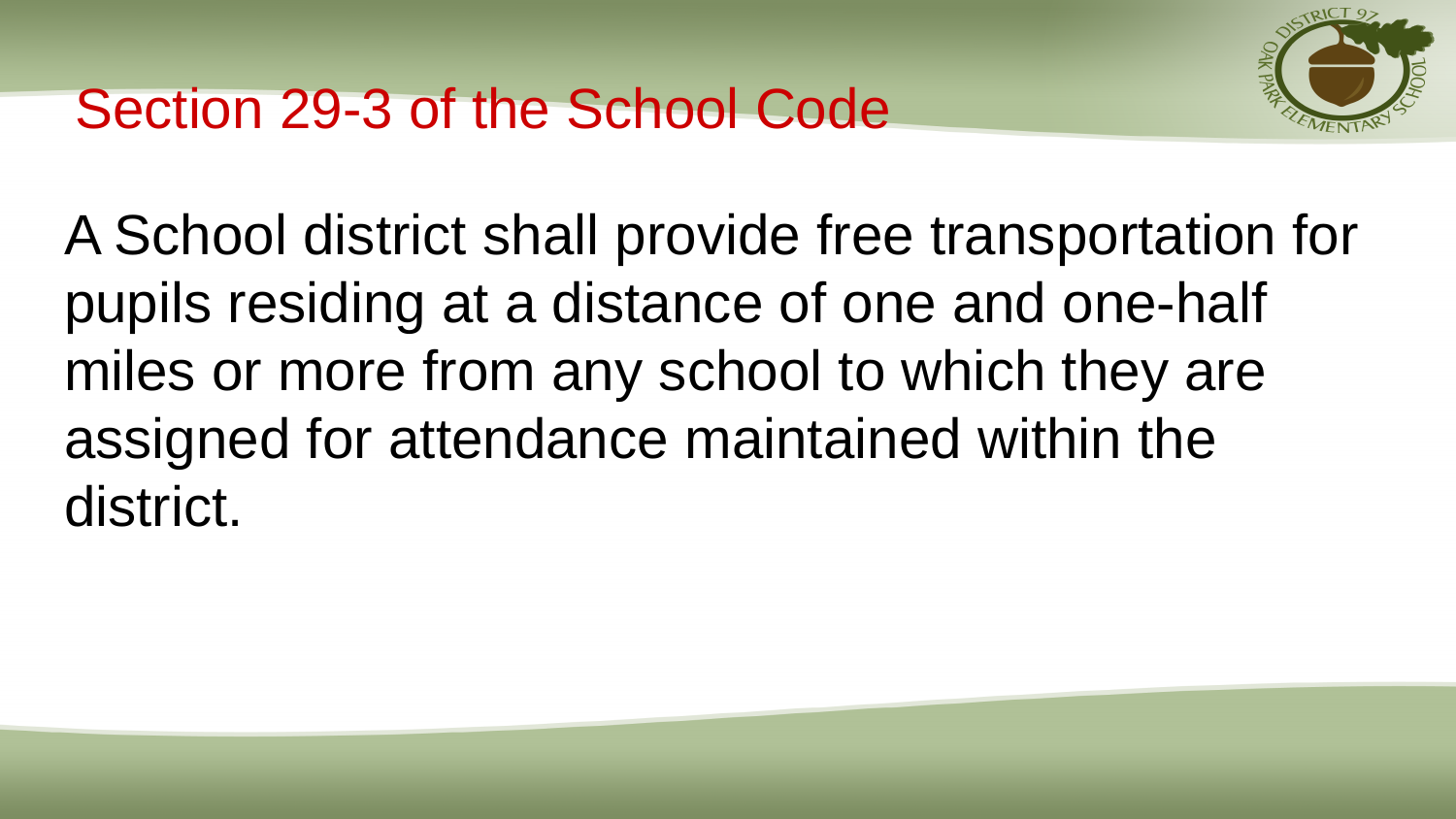

# Section 29-3 of the School Code
A School district shall provide free transportation for pupils residing at a distance of one and one-half miles or more from any school to which they are assigned for attendance maintained within the district.